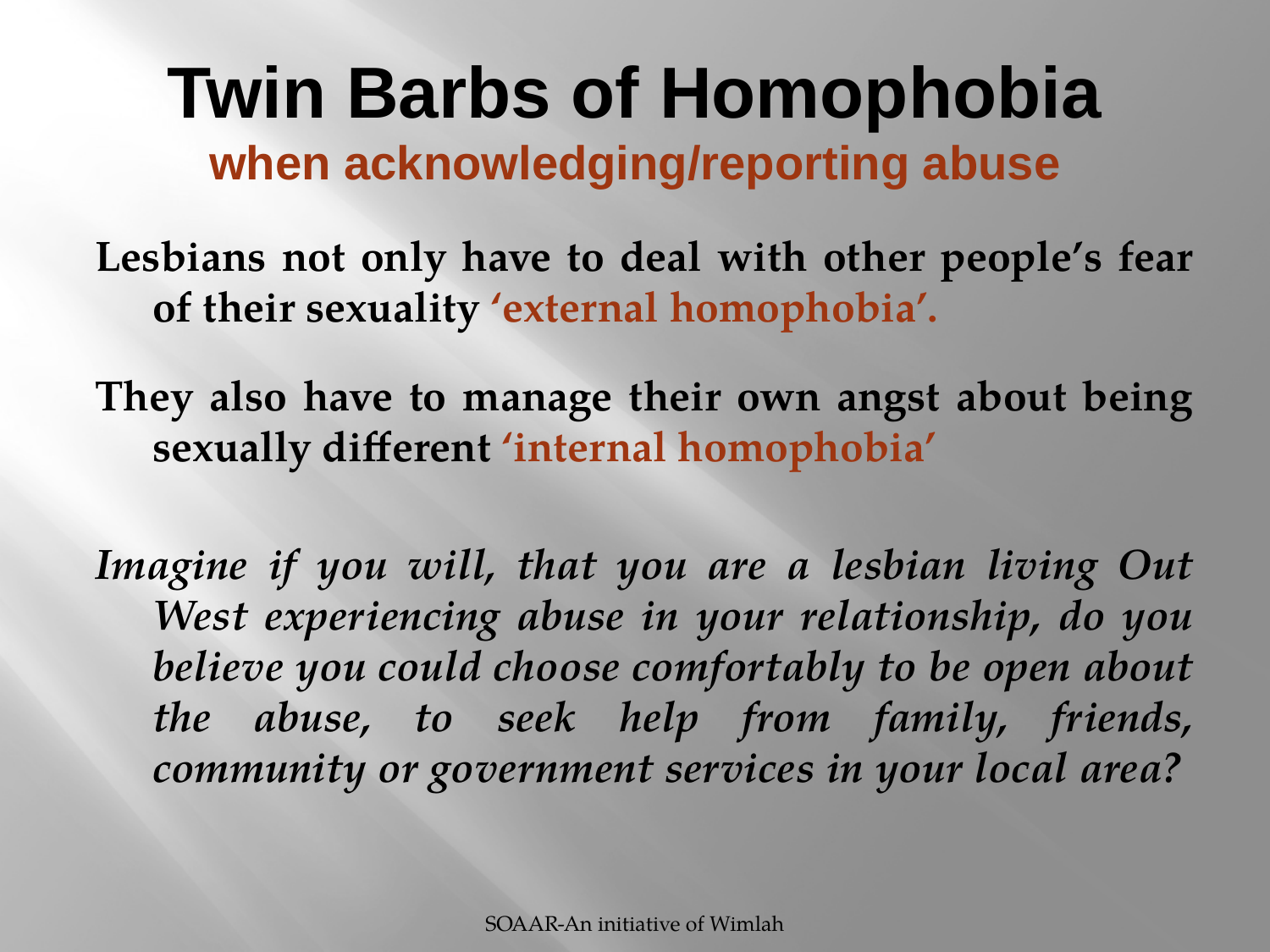

# Twin Barbs of Homophobia when acknowledging/reporting abuse
Lesbians not only have to deal with other people’s fear of their sexuality ‘external homophobia’.

They also have to manage their own angst about being sexually different ‘internal homophobia’

Imagine if you will, that you are a lesbian living Out West experiencing abuse in your relationship, do you believe you could choose comfortably to be open about the abuse, to seek help from family, friends, community or government services in your local area?

SOAAR-An initiative of Wimlah